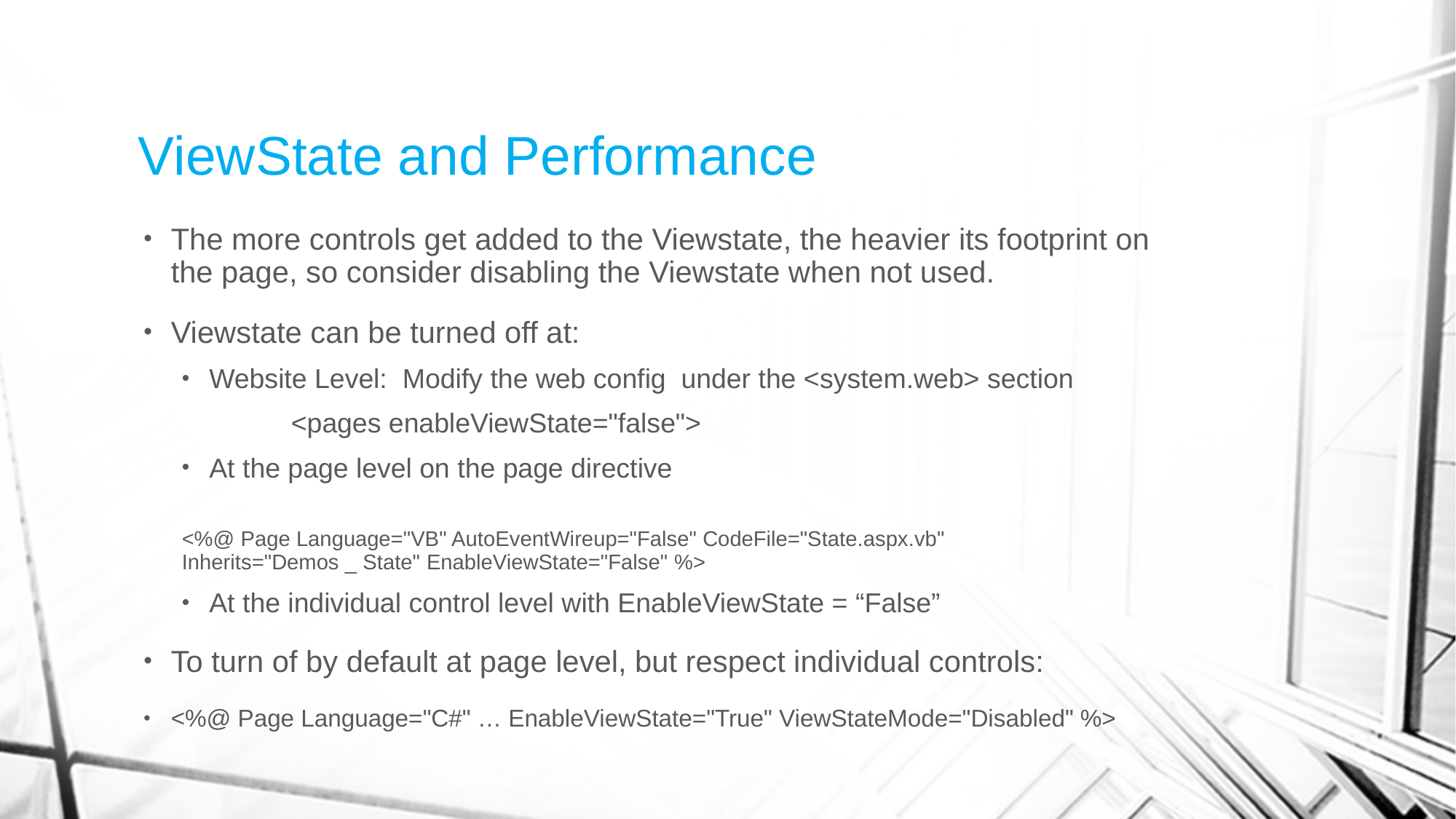

# ViewState and Performance
The more controls get added to the Viewstate, the heavier its footprint on the page, so consider disabling the Viewstate when not used.
Viewstate can be turned off at:
Website Level:  Modify the web config  under the <system.web> section
	<pages enableViewState="false">
At the page level on the page directive

<%@ Page Language="VB" AutoEventWireup="False" CodeFile="State.aspx.vb"
Inherits="Demos _ State" EnableViewState="False" %>
At the individual control level with EnableViewState = “False”
To turn of by default at page level, but respect individual controls:
<%@ Page Language="C#" … EnableViewState="True" ViewStateMode="Disabled" %>